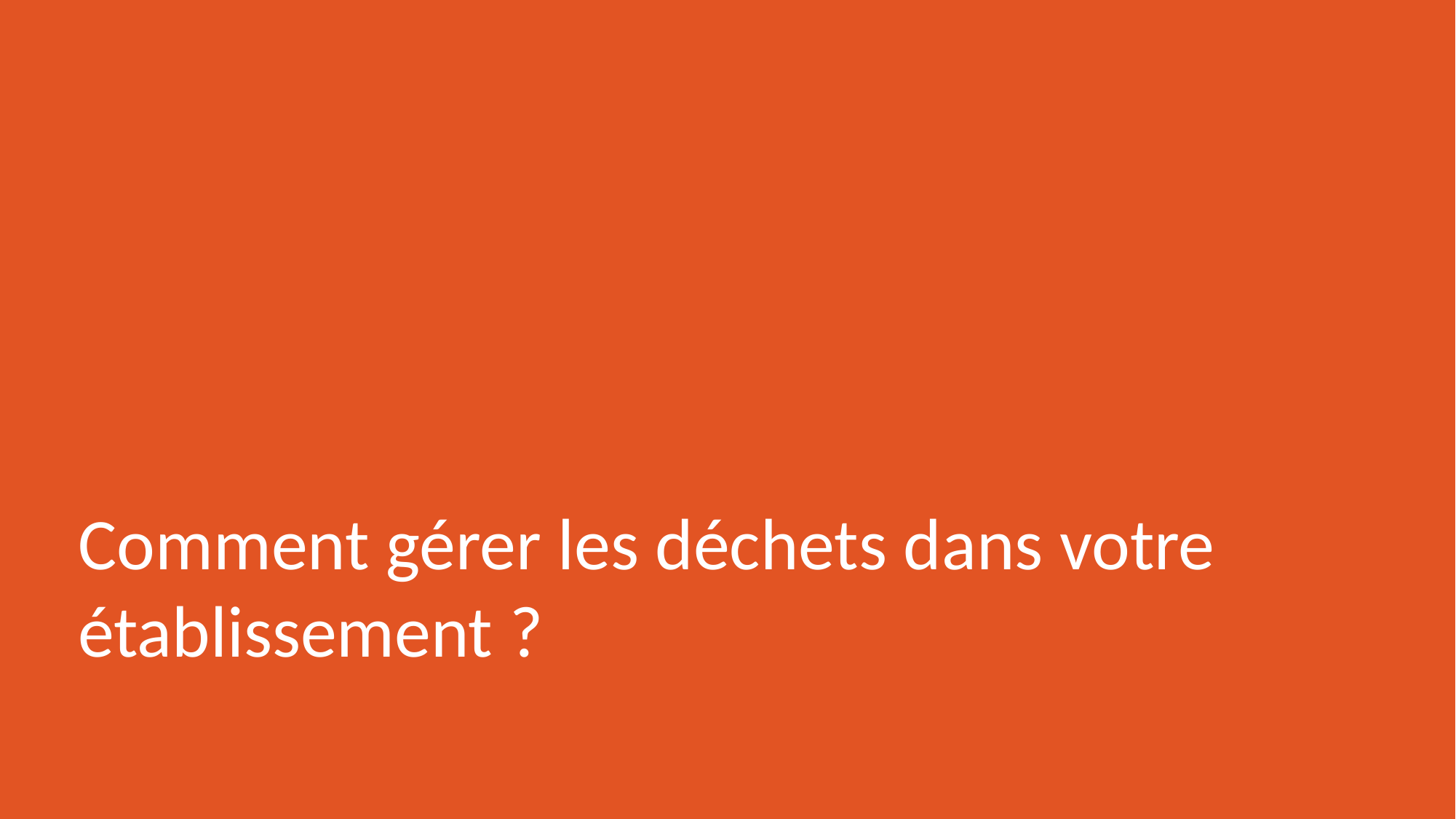

# Comment gérer les déchets dans votre établissement ?